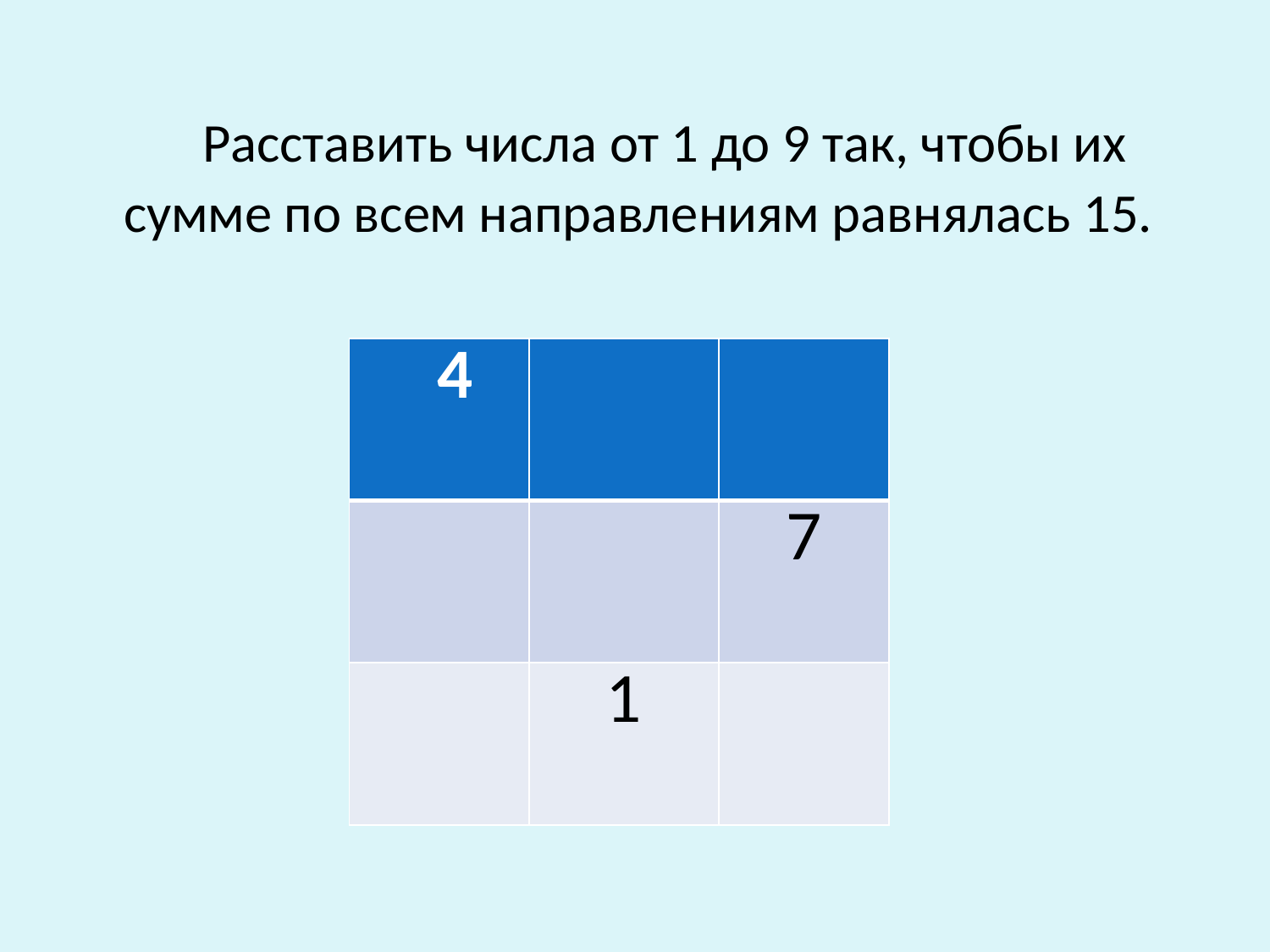

# Расставить числа от 1 до 9 так, чтобы их сумме по всем направлениям равнялась 15.
| 4 |  |  |
| --- | --- | --- |
|  |  | 7 |
|  | 1 |  |